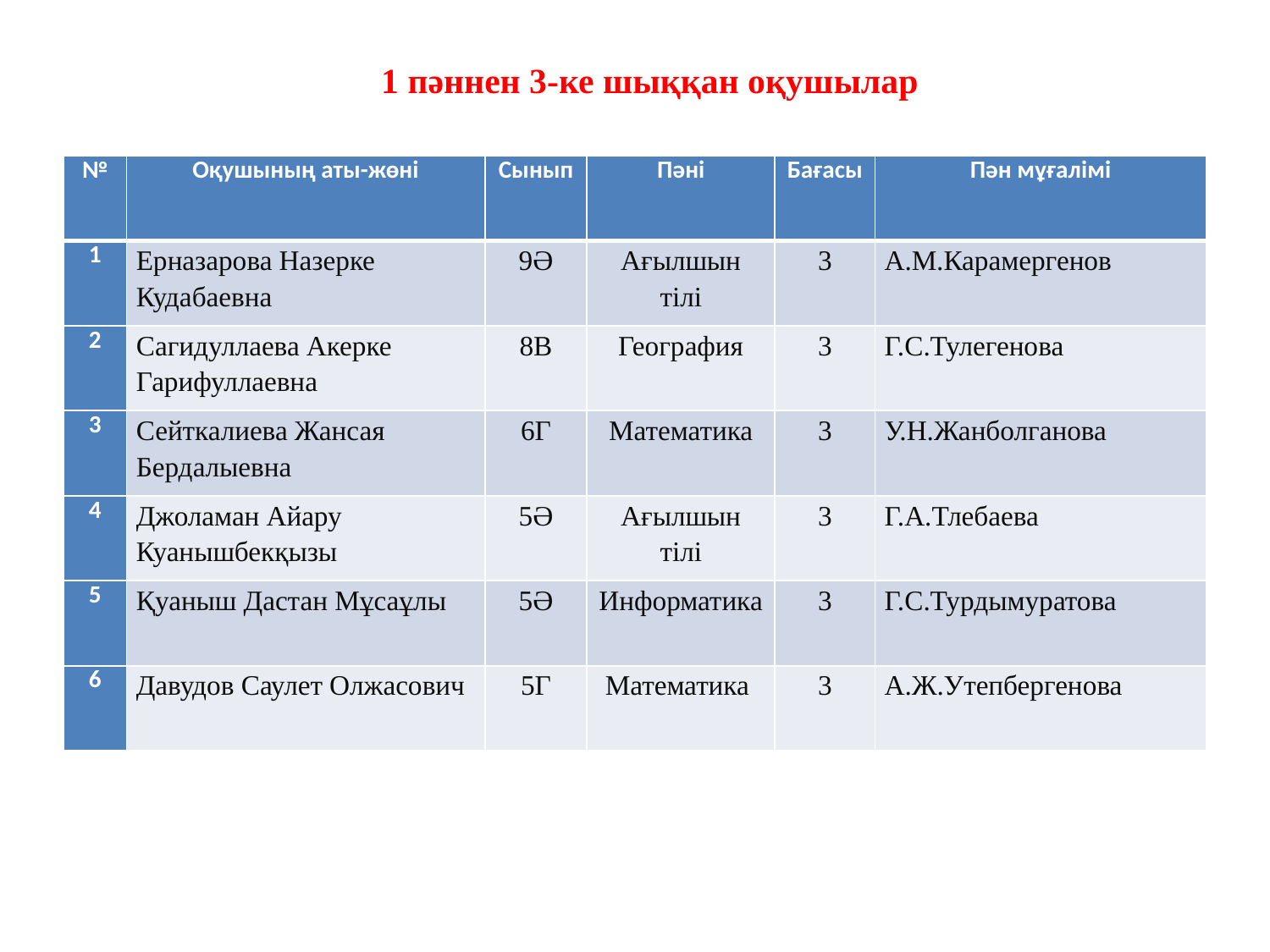

1 пәннен 3-ке шыққан оқушылар

| № | Оқушының аты-жөні | Сынып | Пәні | Бағасы | Пән мұғалімі |
| --- | --- | --- | --- | --- | --- |
| 1 | Ерназарова Назерке Кудабаевна | 9Ә | Ағылшын тілі | 3 | А.М.Карамергенов |
| 2 | Сагидуллаева Акерке Гарифуллаевна | 8В | География | 3 | Г.С.Тулегенова |
| 3 | Сейткалиева Жансая Бердалыевна | 6Г | Математика | 3 | У.Н.Жанболганова |
| 4 | Джоламан Айару Куанышбекқызы | 5Ә | Ағылшын тілі | 3 | Г.А.Тлебаева |
| 5 | Қуаныш Дастан Мұсаұлы | 5Ә | Информатика | 3 | Г.С.Турдымуратова |
| 6 | Давудов Саулет Олжасович | 5Г | Математика | 3 | А.Ж.Утепбергенова |